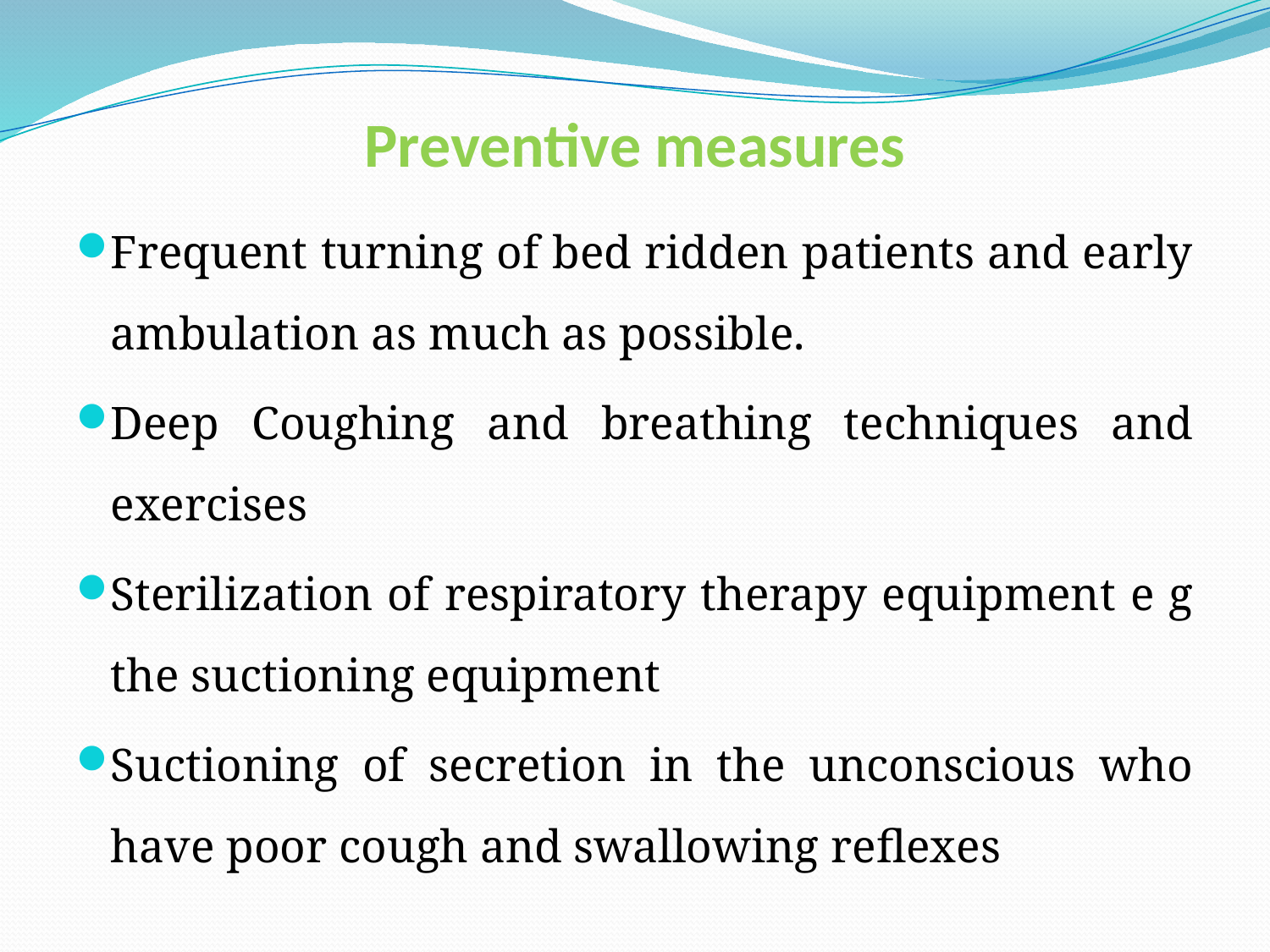

# Preventive measures
Frequent turning of bed ridden patients and early ambulation as much as possible.
Deep Coughing and breathing techniques and exercises
Sterilization of respiratory therapy equipment e g the suctioning equipment
Suctioning of secretion in the unconscious who have poor cough and swallowing reflexes